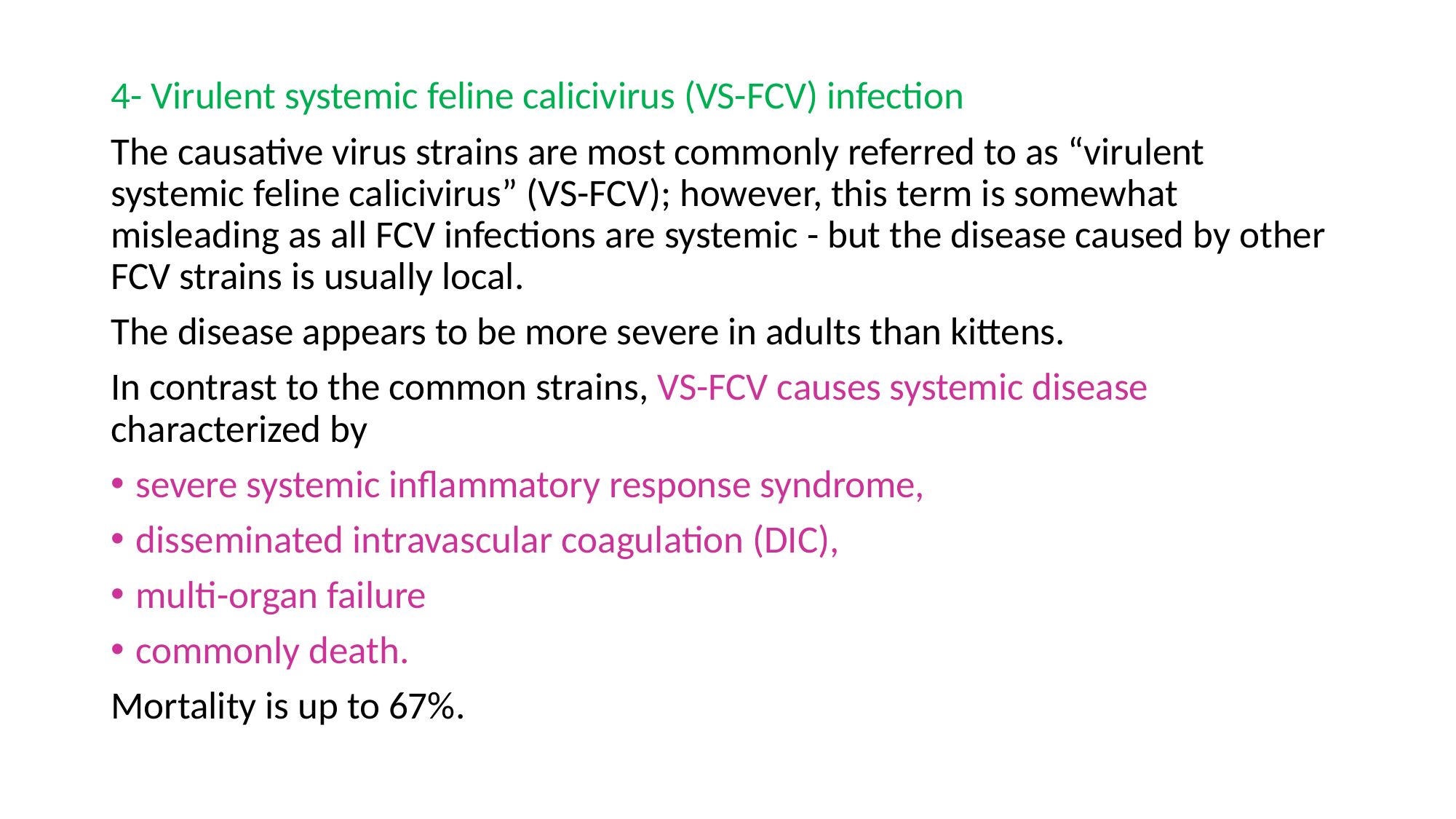

4- Virulent systemic feline calicivirus (VS-FCV) infection
The causative virus strains are most commonly referred to as “virulent systemic feline calicivirus” (VS-FCV); however, this term is somewhat misleading as all FCV infections are systemic - but the disease caused by other FCV strains is usually local.
The disease appears to be more severe in adults than kittens.
In contrast to the common strains, VS-FCV causes systemic disease characterized by
severe systemic inflammatory response syndrome,
disseminated intravascular coagulation (DIC),
multi-organ failure
commonly death.
Mortality is up to 67%.